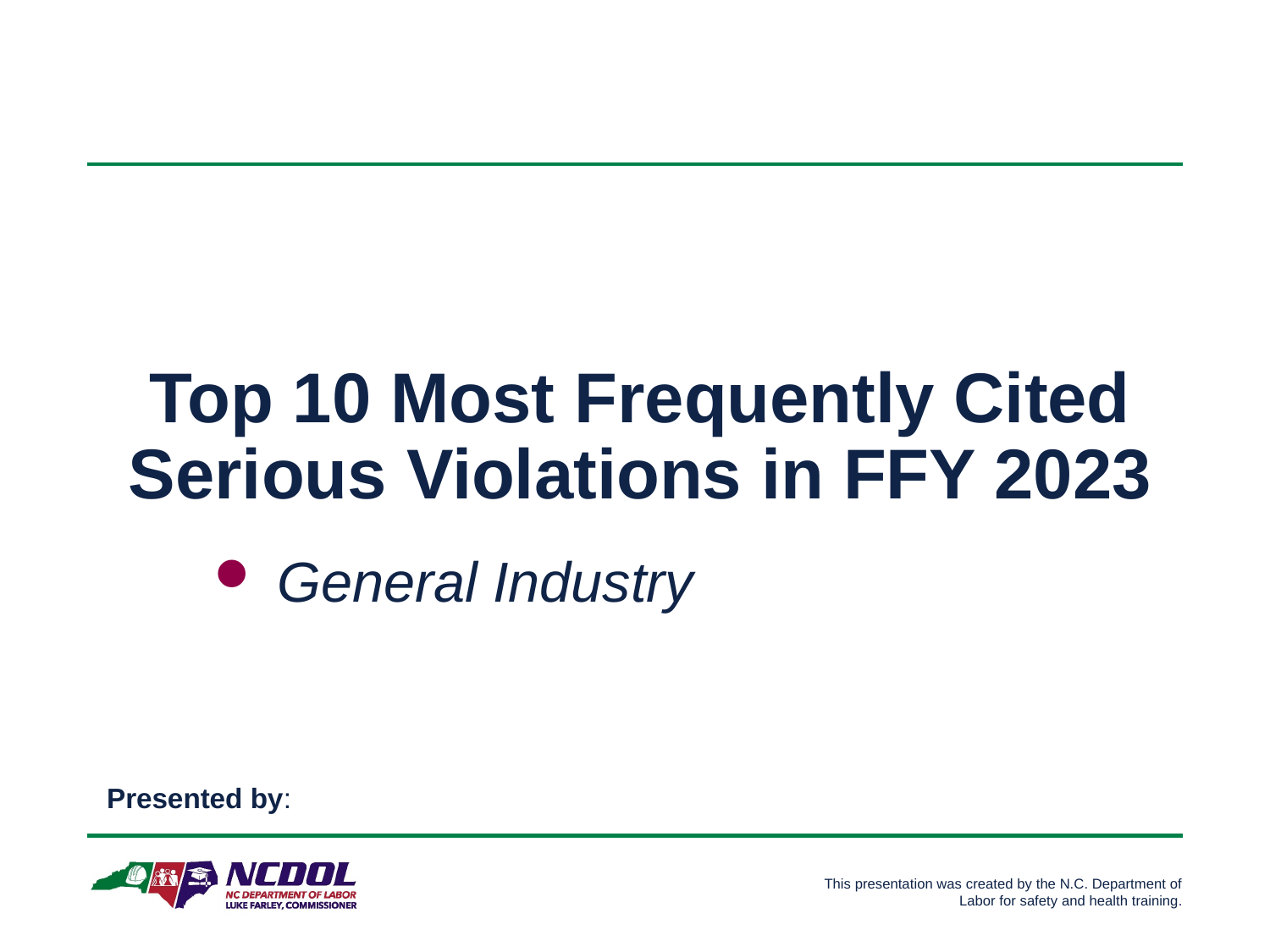

# Top 10 Most Frequently Cited Serious Violations in FFY 2023
 General Industry